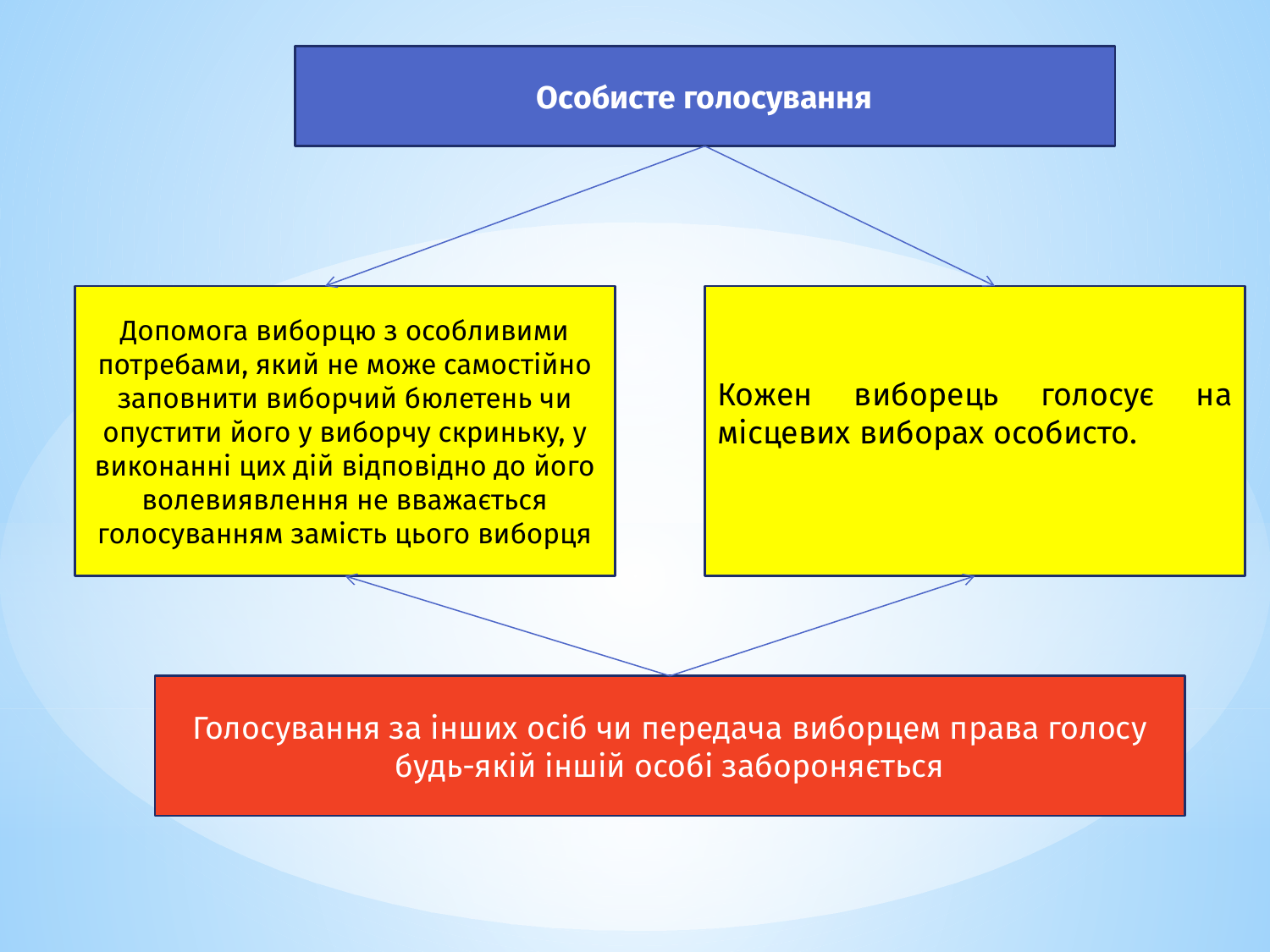

Особисте голосування
Допомога виборцю з особливими потребами, який не може самостійно заповнити виборчий бюлетень чи опустити його у виборчу скриньку, у виконанні цих дій відповідно до його волевиявлення не вважається голосуванням замість цього виборця
Кожен виборець голосує на місцевих виборах особисто.

Голосування за інших осіб чи передача виборцем права голосу будь-якій іншій особі забороняється